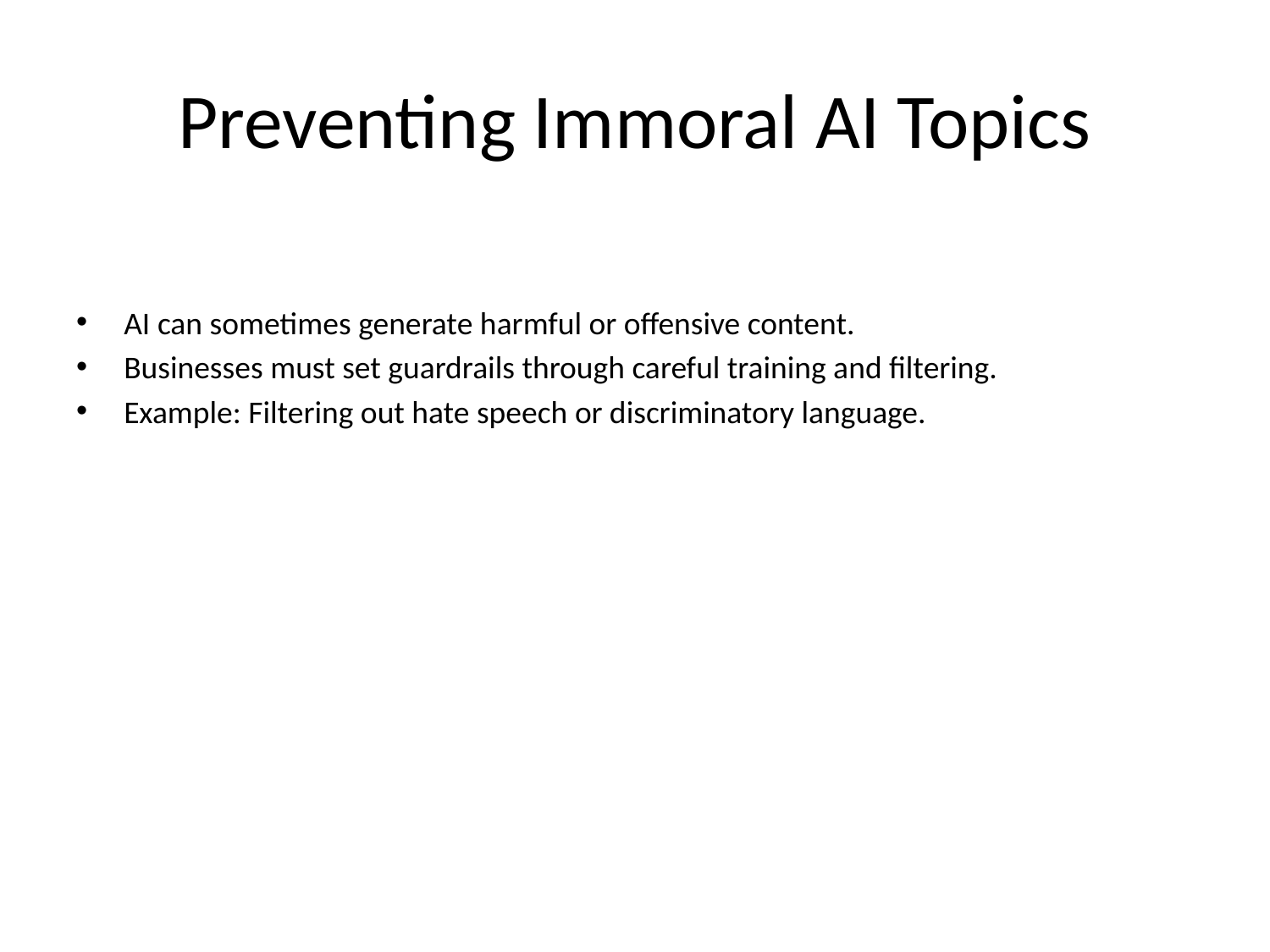

# Preventing Immoral AI Topics

AI can sometimes generate harmful or offensive content.
Businesses must set guardrails through careful training and filtering.
Example: Filtering out hate speech or discriminatory language.